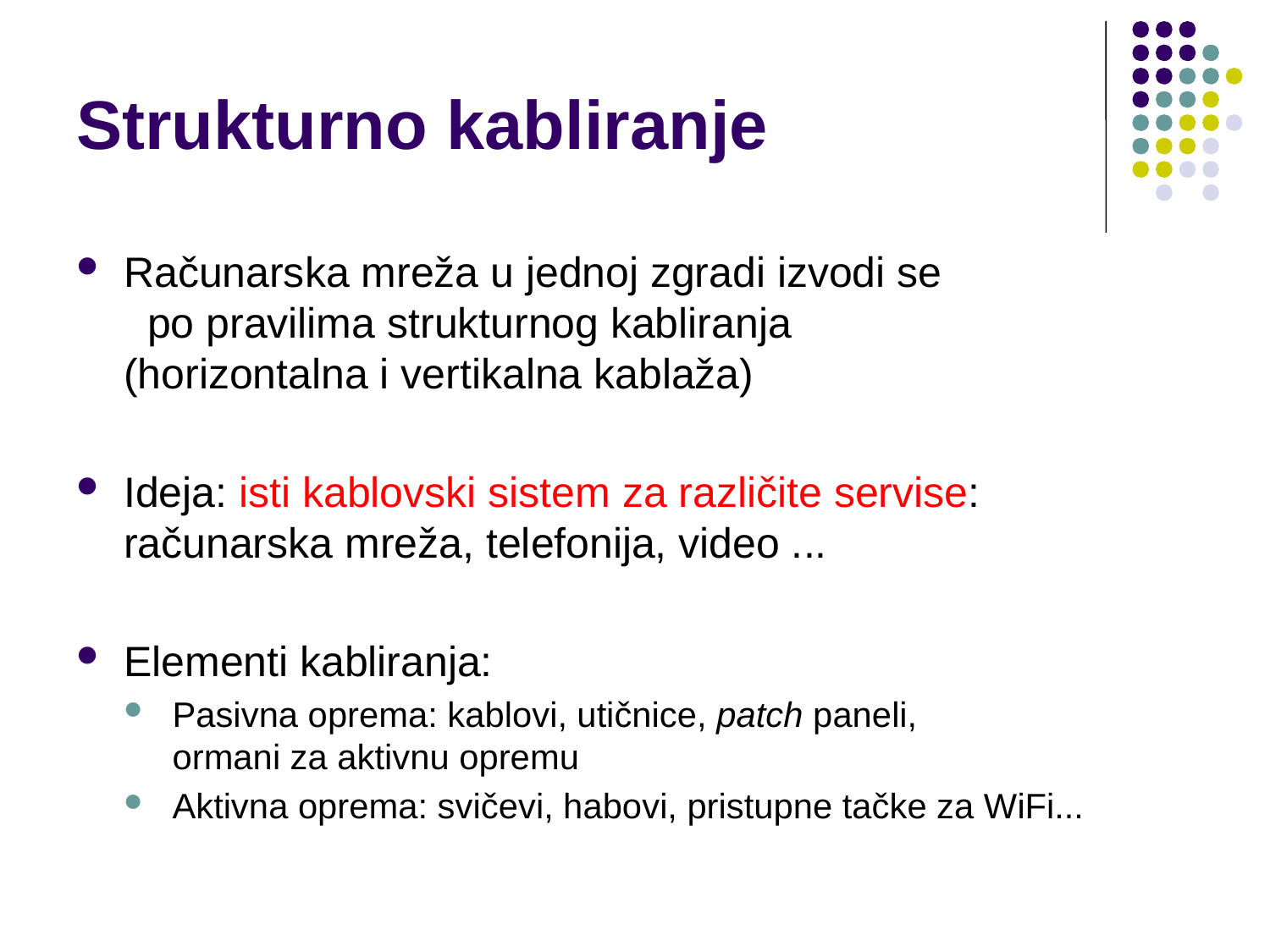

# Strukturno kabliranje
Računarska mreža u jednoj zgradi izvodi se                        po pravilima strukturnog kabliranja                         (horizontalna i vertikalna kablaža)

Ideja: isti kablovski sistem za različite servise: računarska mreža, telefonija, video ...

Elementi kabliranja:
Pasivna oprema: kablovi, utičnice, patch paneli,                            ormani za aktivnu opremu
Aktivna oprema: svičevi, habovi, pristupne tačke za WiFi...